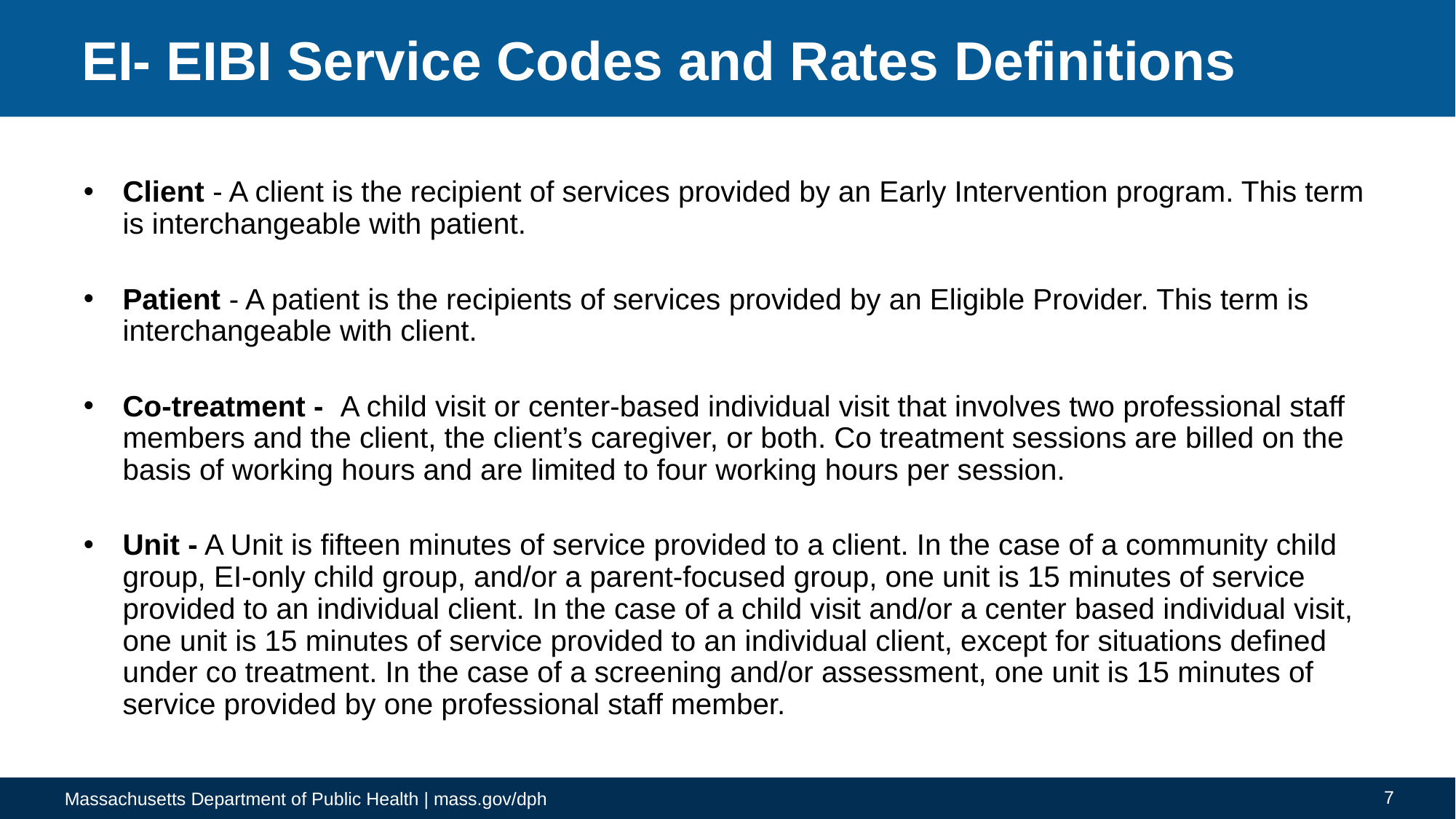

# EI- EIBI Service Codes and Rates Definitions
Client - A client is the recipient of services provided by an Early Intervention program. This term is interchangeable with patient.

Patient - A patient is the recipients of services provided by an Eligible Provider. This term is interchangeable with client.

Co-treatment -  A child visit or center-based individual visit that involves two professional staff members and the client, the client’s caregiver, or both. Co treatment sessions are billed on the basis of working hours and are limited to four working hours per session.

Unit - A Unit is fifteen minutes of service provided to a client. In the case of a community child group, EI-only child group, and/or a parent-focused group, one unit is 15 minutes of service provided to an individual client. In the case of a child visit and/or a center based individual visit, one unit is 15 minutes of service provided to an individual client, except for situations defined under co treatment. In the case of a screening and/or assessment, one unit is 15 minutes of service provided by one professional staff member.
7